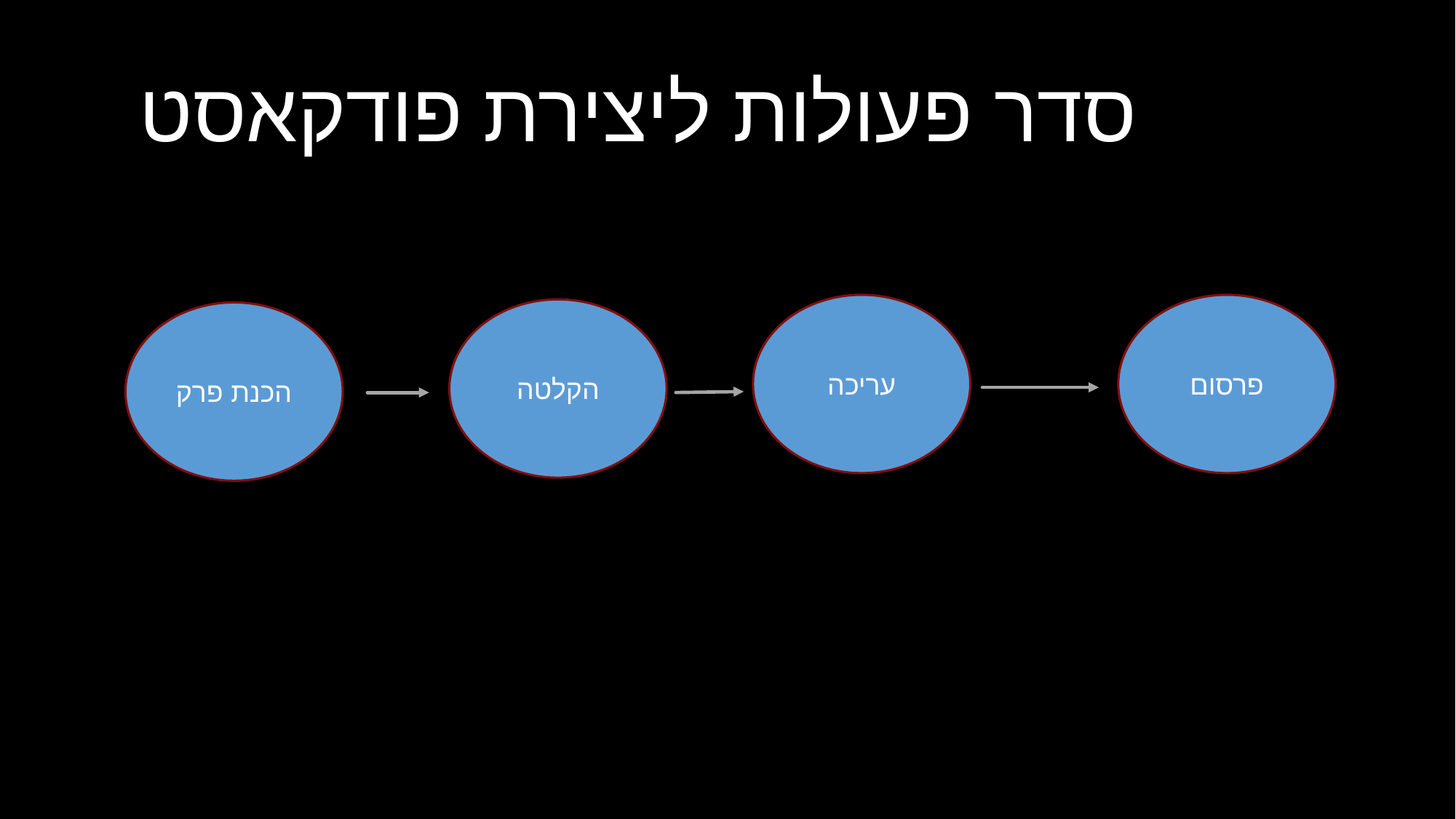

# סדר פעולות ליצירת פודקאסט
עריכה
פרסום
הקלטה
הכנת פרק